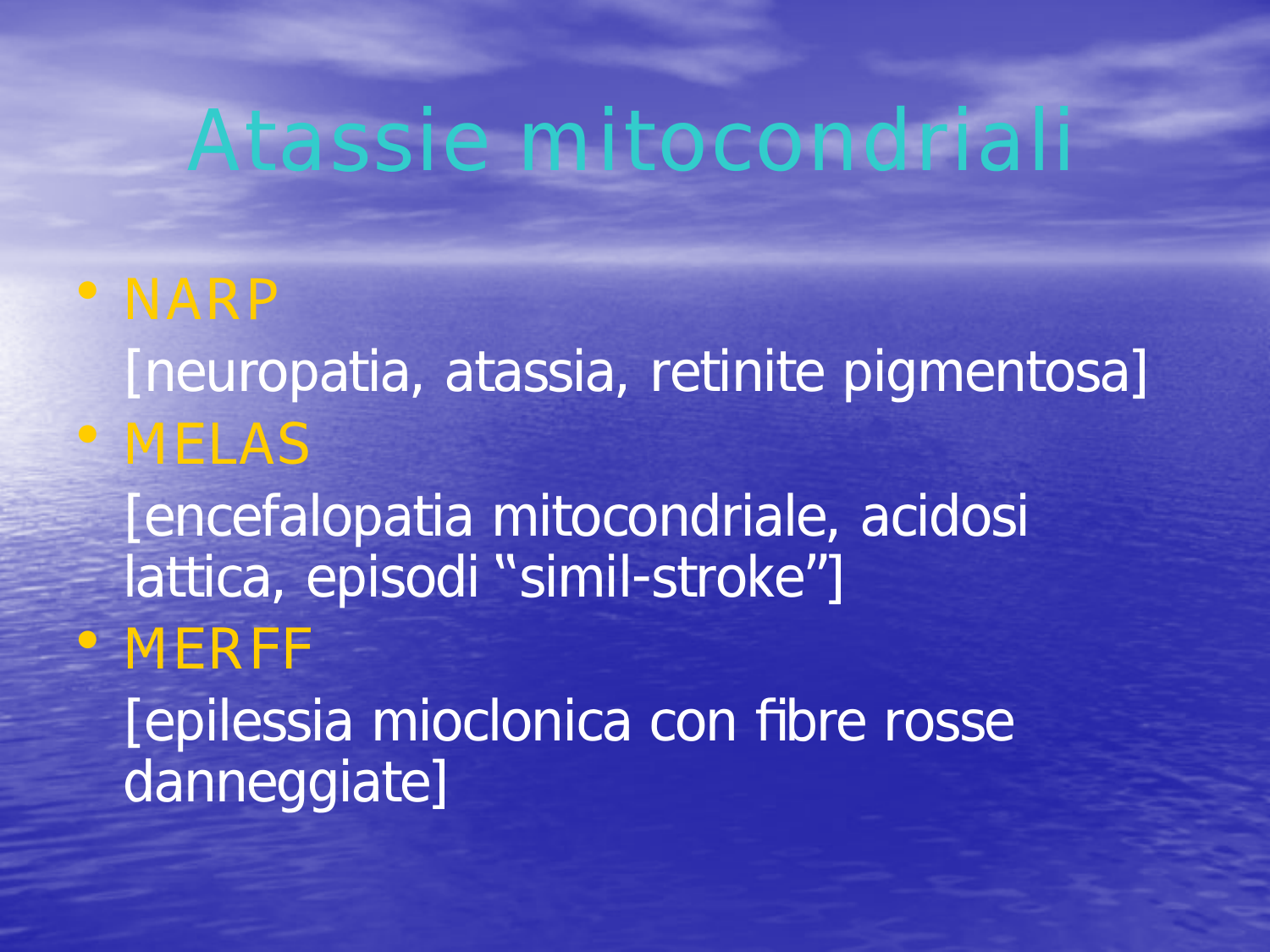

# Atassie mitocondriali
NARP
	[neuropatia, atassia, retinite pigmentosa]
MELAS
	[encefalopatia mitocondriale, acidosi lattica, episodi “simil-stroke”]
MERFF
	[epilessia mioclonica con fibre rosse danneggiate]